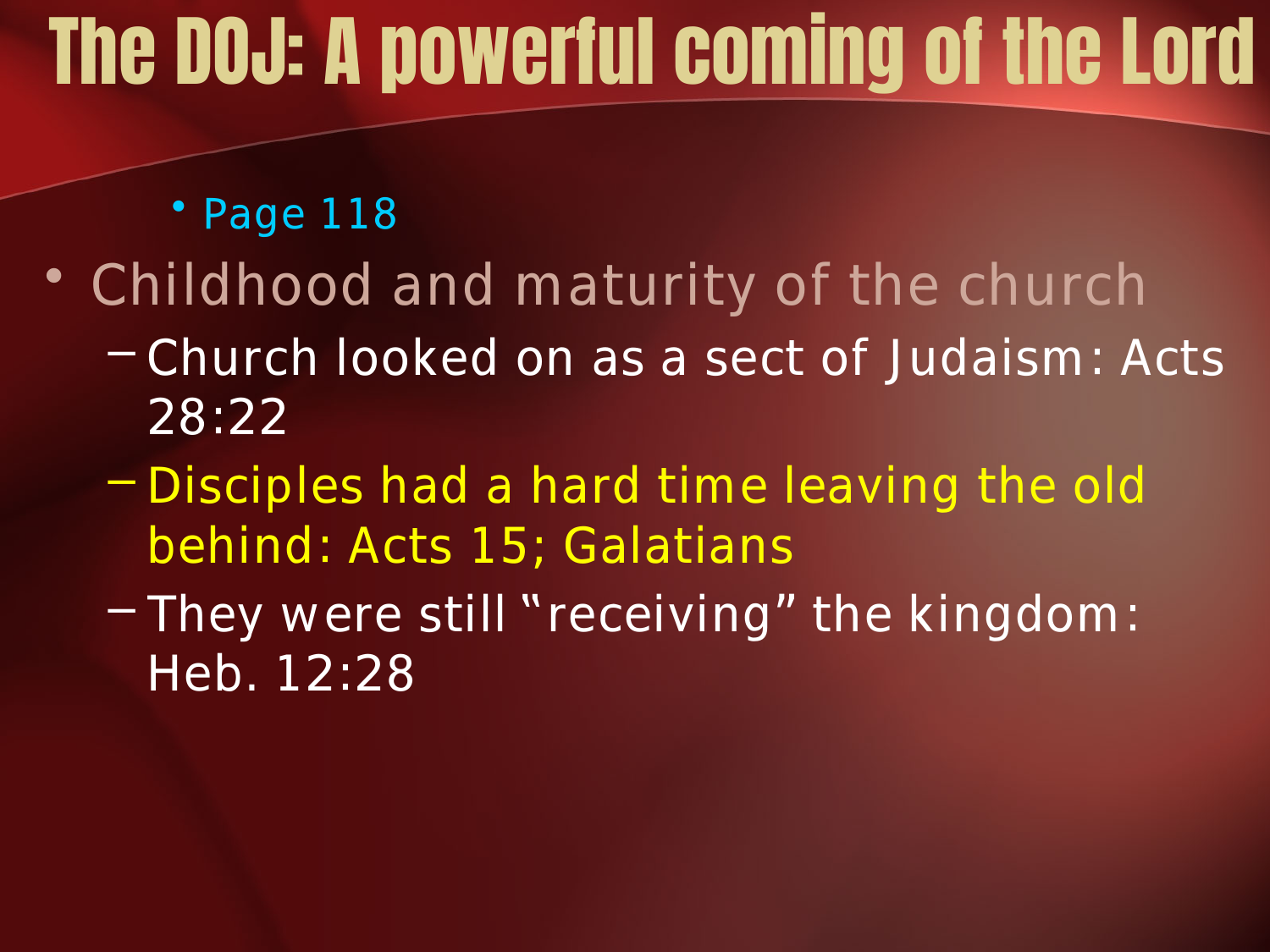

# The DOJ: A powerful coming of the Lord
Page 118
Childhood and maturity of the church
Church looked on as a sect of Judaism: Acts 28:22
Disciples had a hard time leaving the old behind: Acts 15; Galatians
They were still “receiving” the kingdom: Heb. 12:28